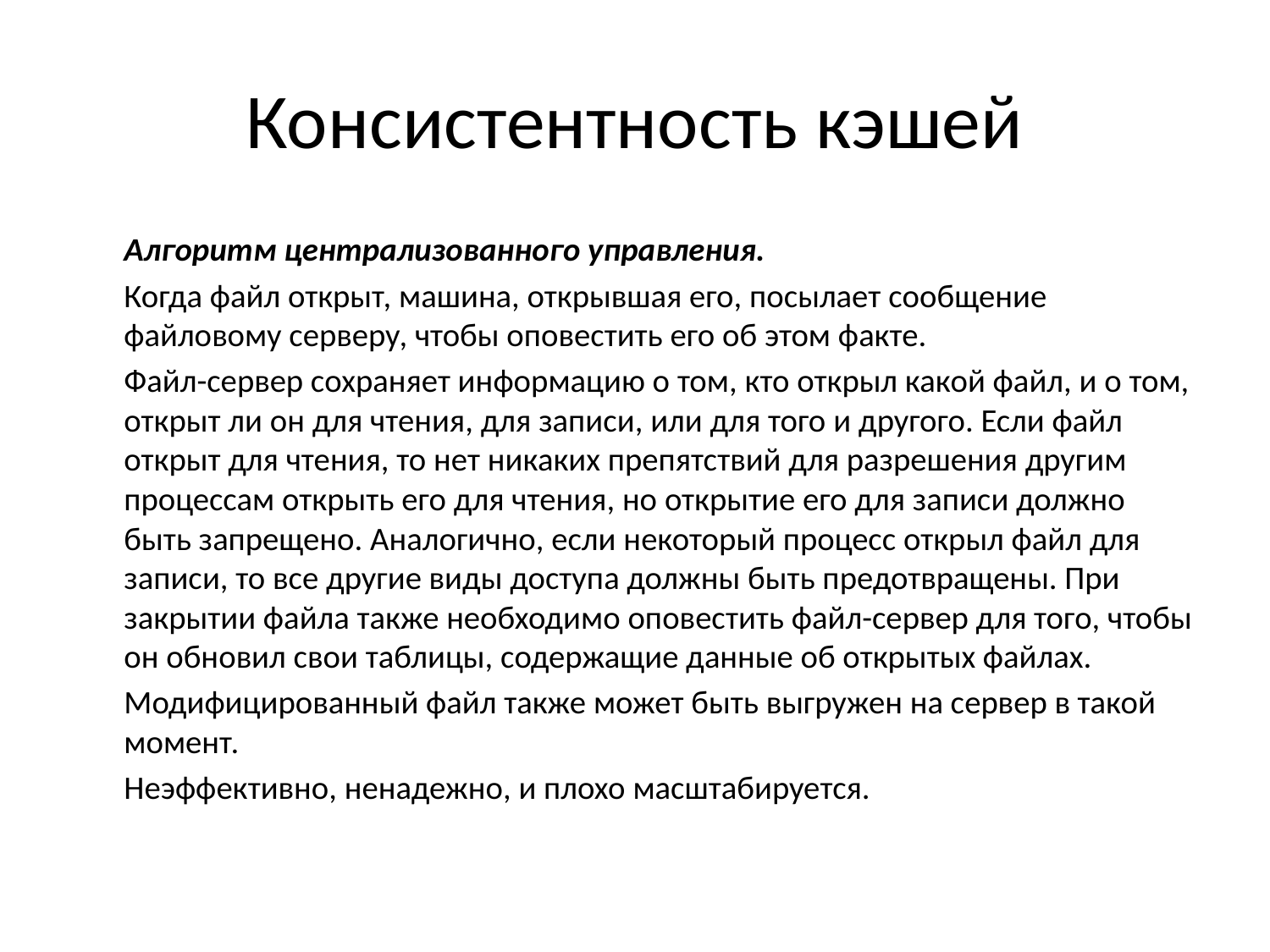

# Консистентность кэшей
	Алгоритм централизованного управления.
	Когда файл открыт, машина, открывшая его, посылает сообщение файловому серверу, чтобы оповестить его об этом факте.
	Файл-сервер сохраняет информацию о том, кто открыл какой файл, и о том, открыт ли он для чтения, для записи, или для того и другого. Если файл открыт для чтения, то нет никаких препятствий для разрешения другим процессам открыть его для чтения, но открытие его для записи должно быть запрещено. Аналогично, если некоторый процесс открыл файл для записи, то все другие виды доступа должны быть предотвращены. При закрытии файла также необходимо оповестить файл-сервер для того, чтобы он обновил свои таблицы, содержащие данные об открытых файлах.
	Модифицированный файл также может быть выгружен на сервер в такой момент.
	Неэффективно, ненадежно, и плохо масштабируется.